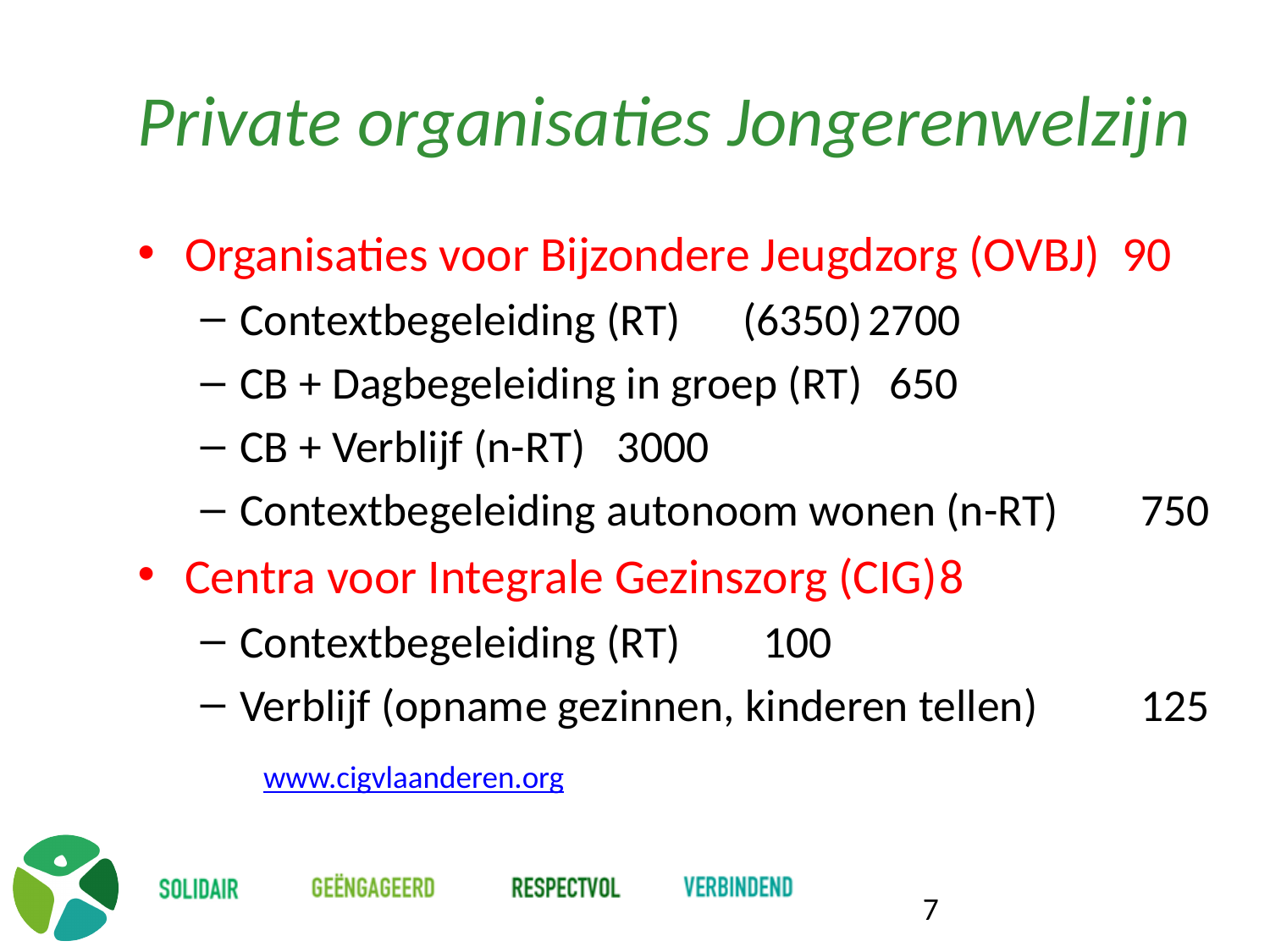

# Private organisaties Jongerenwelzijn
Organisaties voor Bijzondere Jeugdzorg (OVBJ)  90
Contextbegeleiding (RT)			(6350)			2700
CB + Dagbegeleiding in groep (RT)				  650
CB + Verblijf (n-RT)								3000
Contextbegeleiding autonoom wonen (n-RT)	  750
Centra voor Integrale Gezinszorg (CIG)				8
Contextbegeleiding (RT)							  100
Verblijf (opname gezinnen, kinderen tellen)	  125
	www.cigvlaanderen.org
7